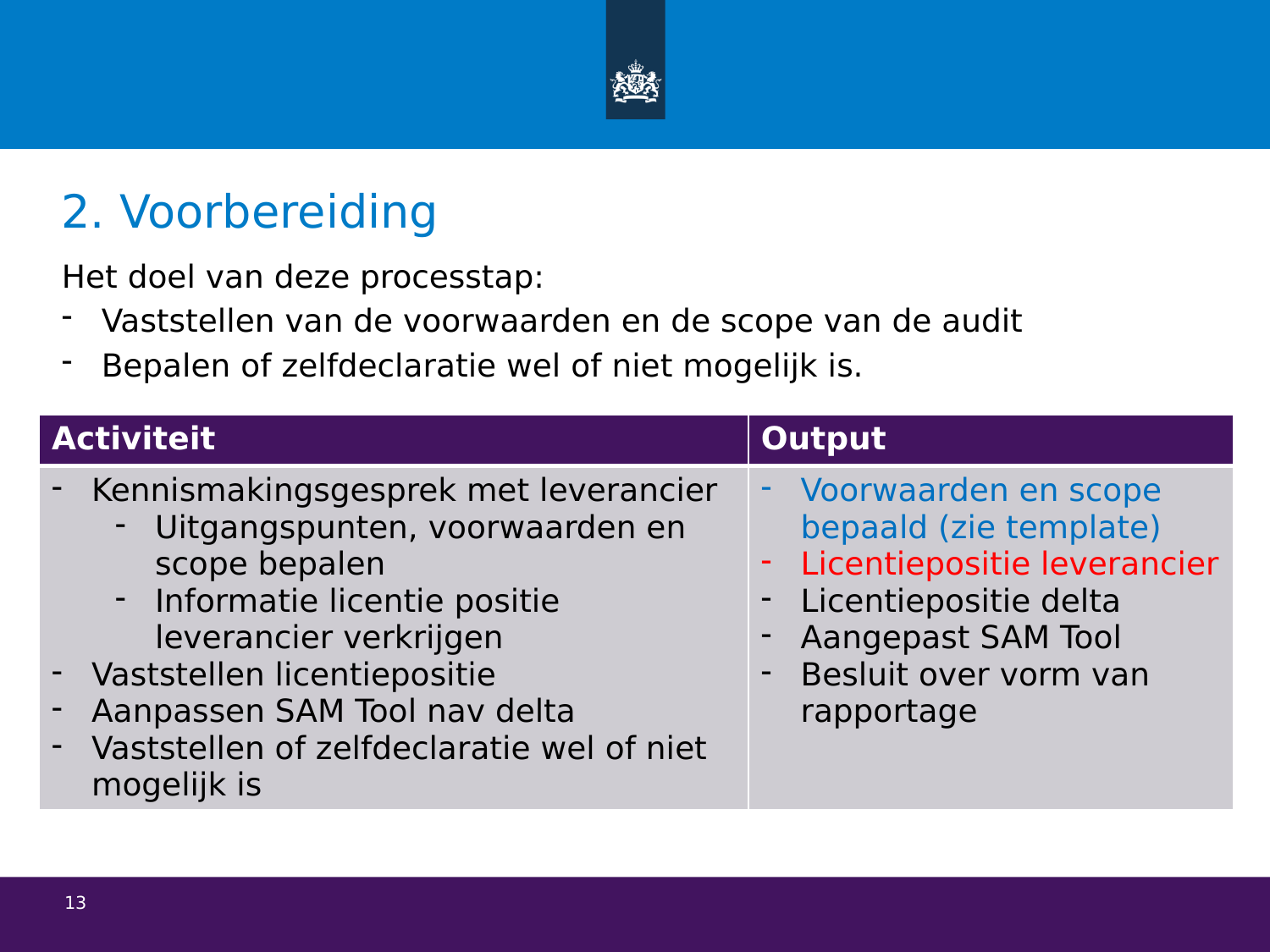

# 2. Voorbereiding
Het doel van deze processtap:
Vaststellen van de voorwaarden en de scope van de audit
Bepalen of zelfdeclaratie wel of niet mogelijk is.

| Activiteit | Output |
| --- | --- |
| Kennismakingsgesprek met leverancier Uitgangspunten, voorwaarden en scope bepalen Informatie licentie positie leverancier verkrijgen Vaststellen licentiepositie Aanpassen SAM Tool nav delta Vaststellen of zelfdeclaratie wel of niet mogelijk is | Voorwaarden en scope bepaald (zie template) Licentiepositie leverancier Licentiepositie delta Aangepast SAM Tool Besluit over vorm van rapportage |
13